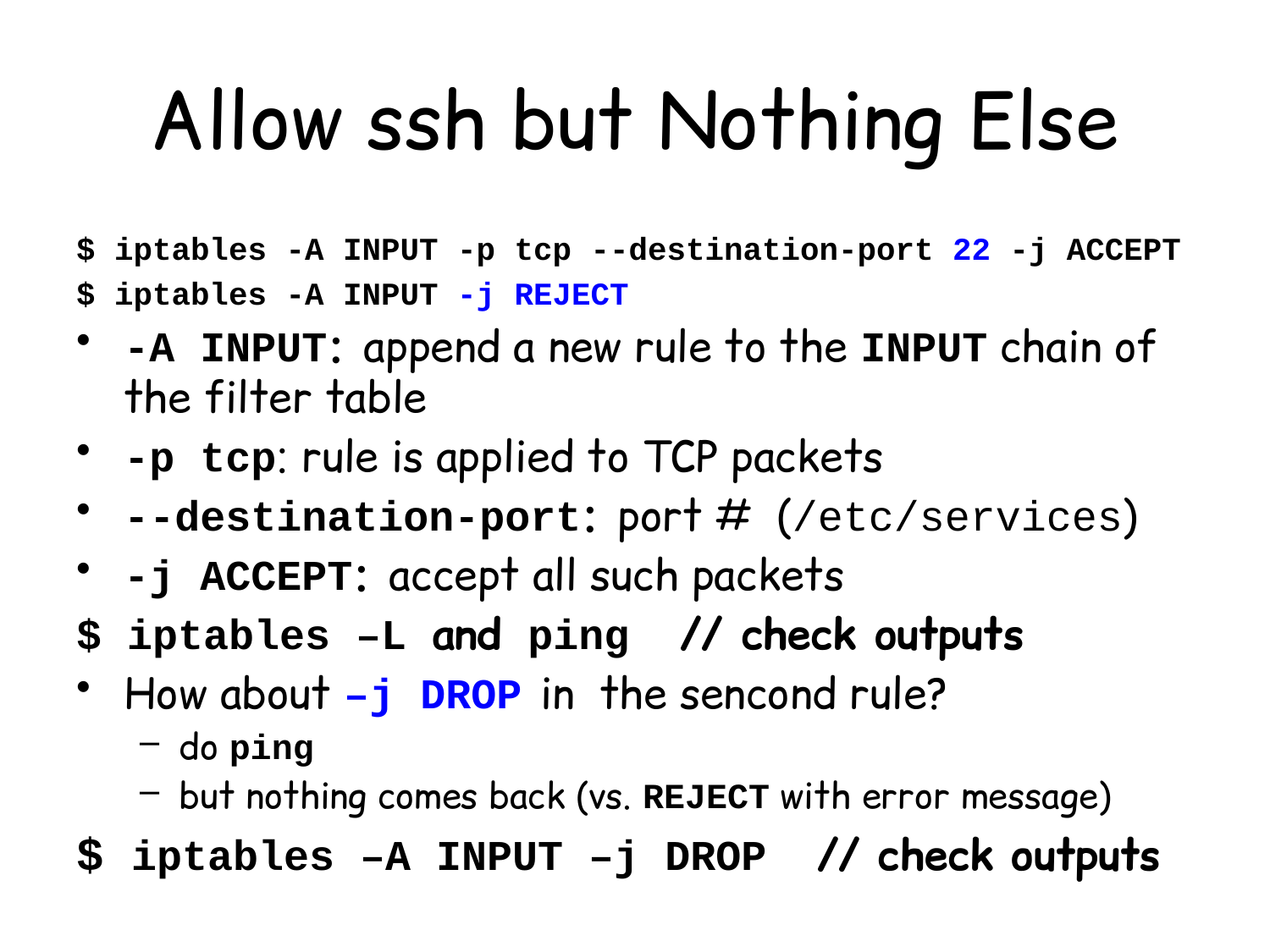

# Allow ssh but Nothing Else
$ iptables -A INPUT -p tcp --destination-port 22 -j ACCEPT
$ iptables -A INPUT -j REJECT
-A INPUT: append a new rule to the INPUT chain of the filter table
-p tcp: rule is applied to TCP packets
--destination-port: port #  (/etc/services)
-j ACCEPT: accept all such packets
$ iptables –L and ping  // check outputs
How about –j DROP in the sencond rule?
do ping
but nothing comes back (vs. REJECT with error message)
$ iptables –A INPUT –j DROP  // check outputs